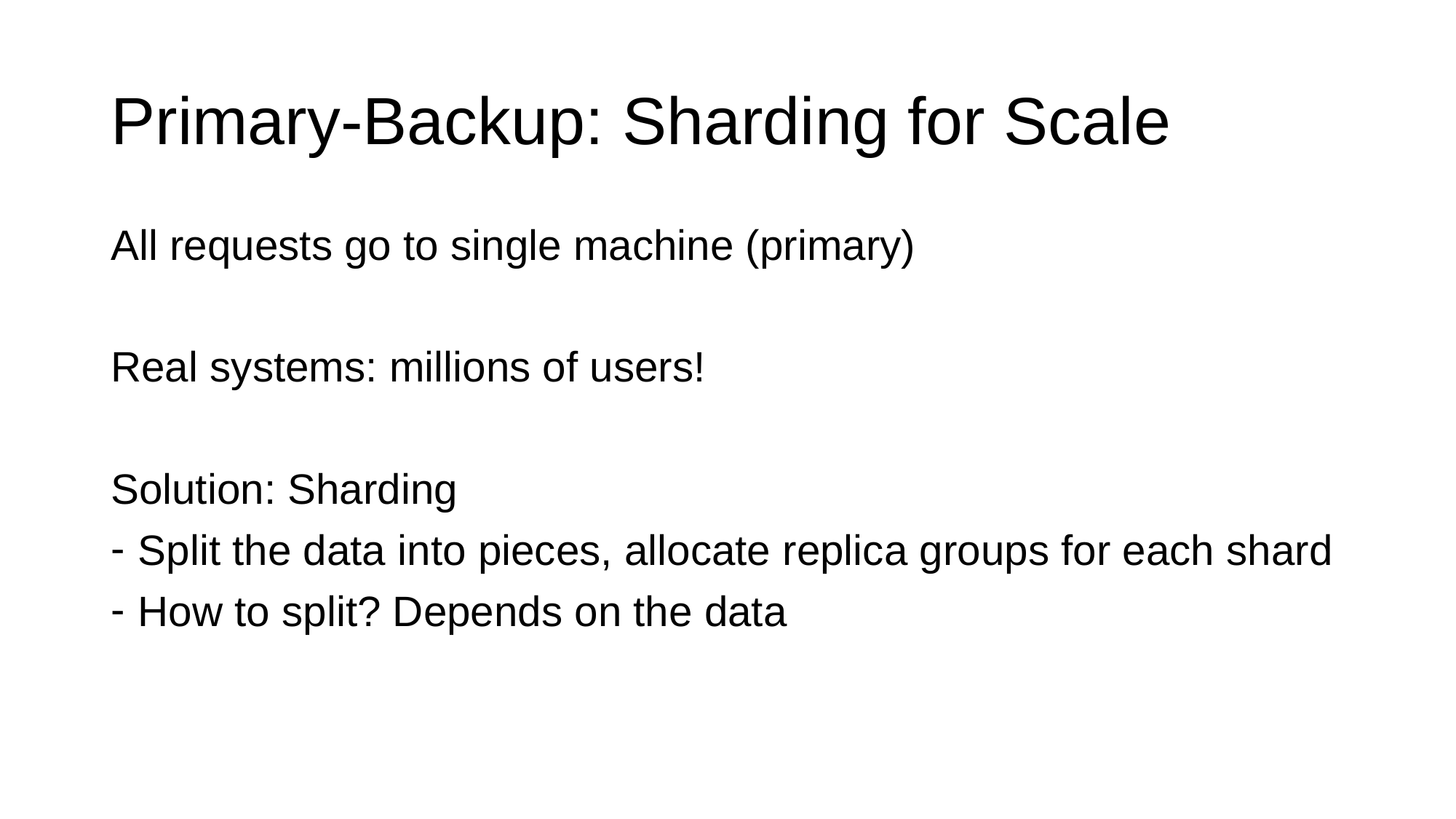

# Primary-Backup: Sharding for Scale
All requests go to single machine (primary)

Real systems: millions of users!

Solution: Sharding
Split the data into pieces, allocate replica groups for each shard
How to split? Depends on the data